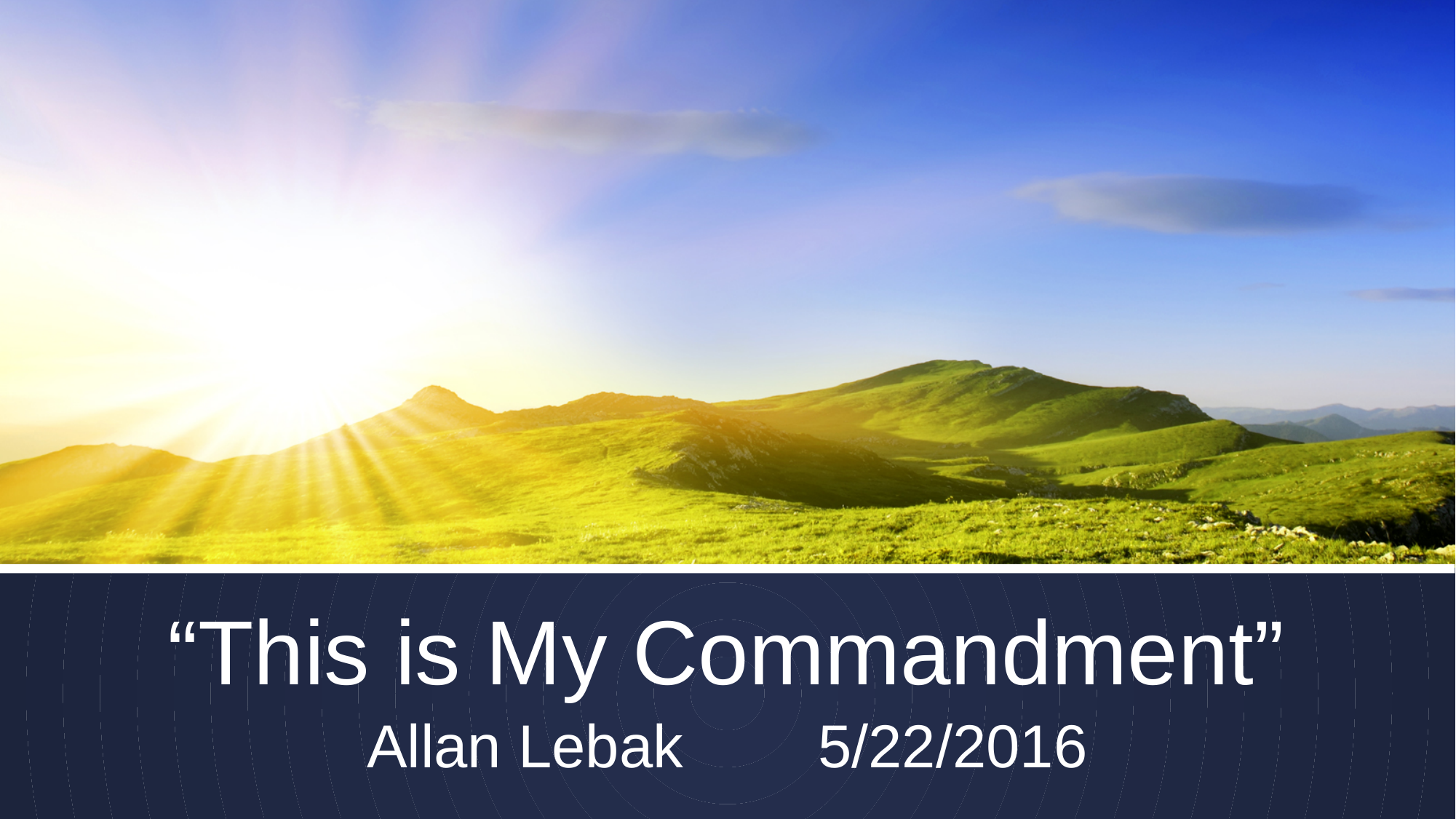

# “This is My Commandment”
Allan Lebak        5/22/2016